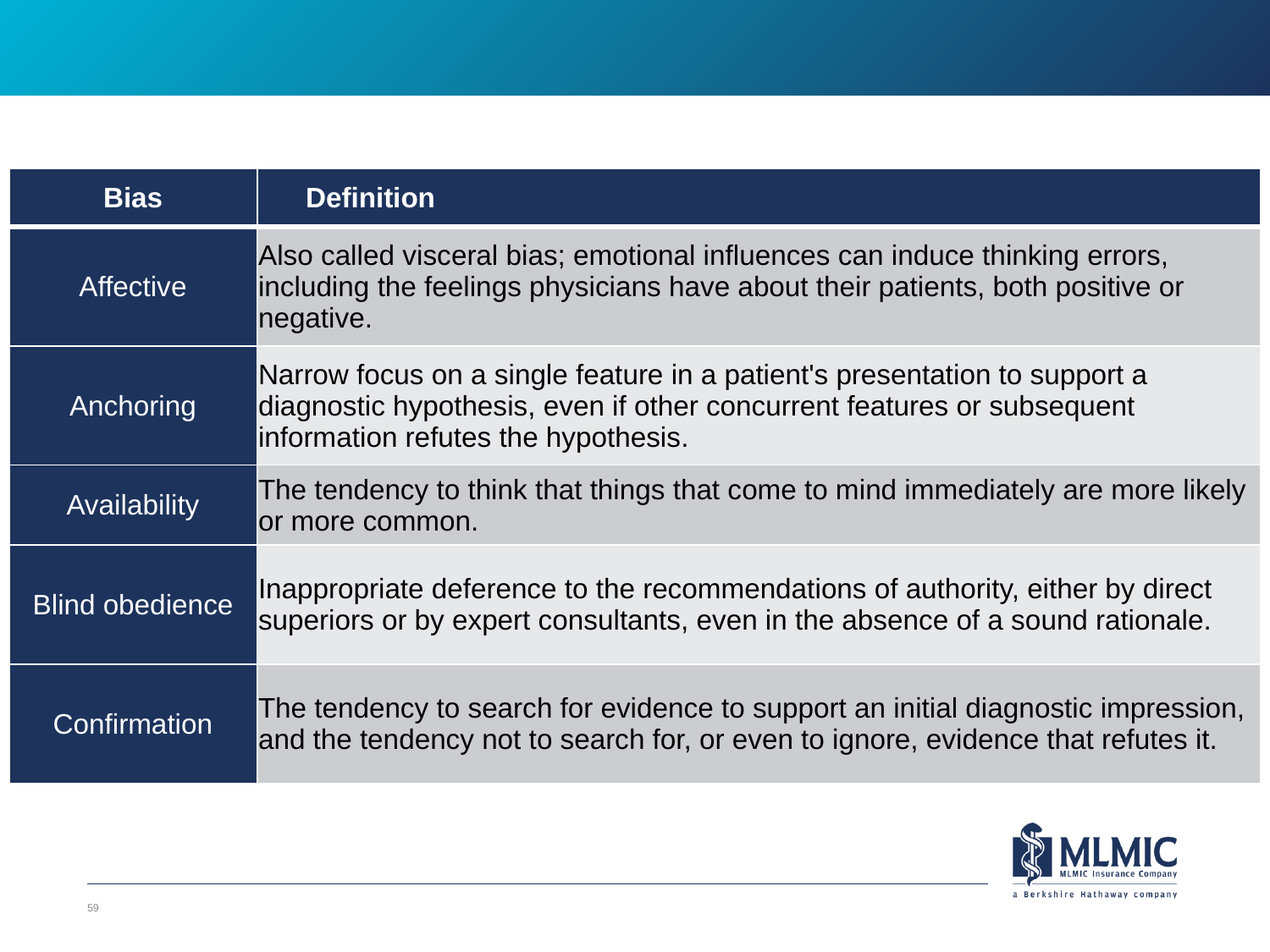

| Bias | Definition |
| --- | --- |
| Affective | Also called visceral bias; emotional influences can induce thinking errors, including the feelings physicians have about their patients, both positive or negative. |
| Anchoring | Narrow focus on a single feature in a patient's presentation to support a diagnostic hypothesis, even if other concurrent features or subsequent information refutes the hypothesis. |
| Availability | The tendency to think that things that come to mind immediately are more likely or more common. |
| Blind obedience | Inappropriate deference to the recommendations of authority, either by direct superiors or by expert consultants, even in the absence of a sound rationale. |
| Confirmation | The tendency to search for evidence to support an initial diagnostic impression, and the tendency not to search for, or even to ignore, evidence that refutes it. |
59